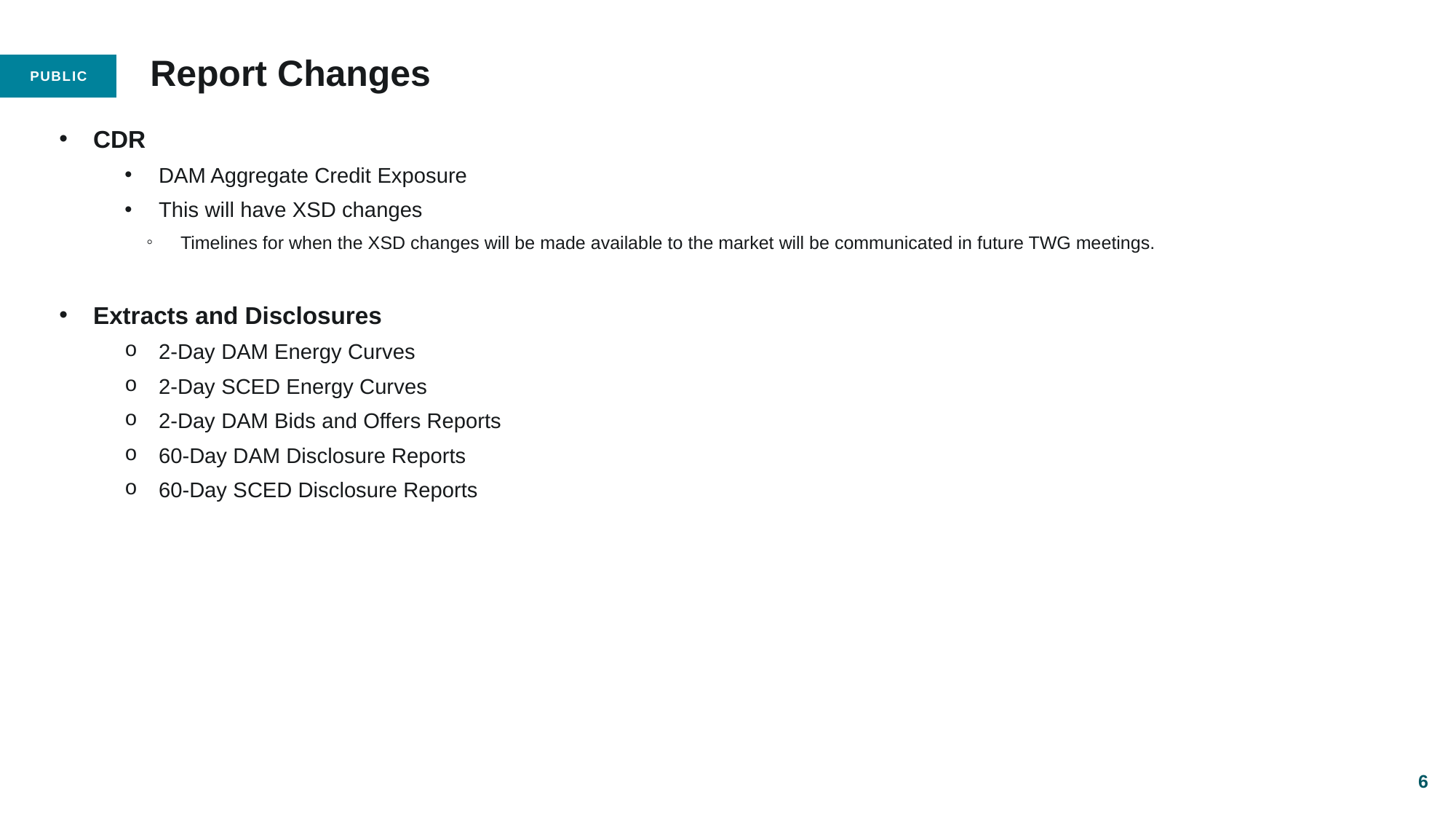

# Report Changes
CDR
DAM Aggregate Credit Exposure
This will have XSD changes
Timelines for when the XSD changes will be made available to the market will be communicated in future TWG meetings.

Extracts and Disclosures
2-Day DAM Energy Curves
2-Day SCED Energy Curves
2-Day DAM Bids and Offers Reports
60-Day DAM Disclosure Reports
60-Day SCED Disclosure Reports

6